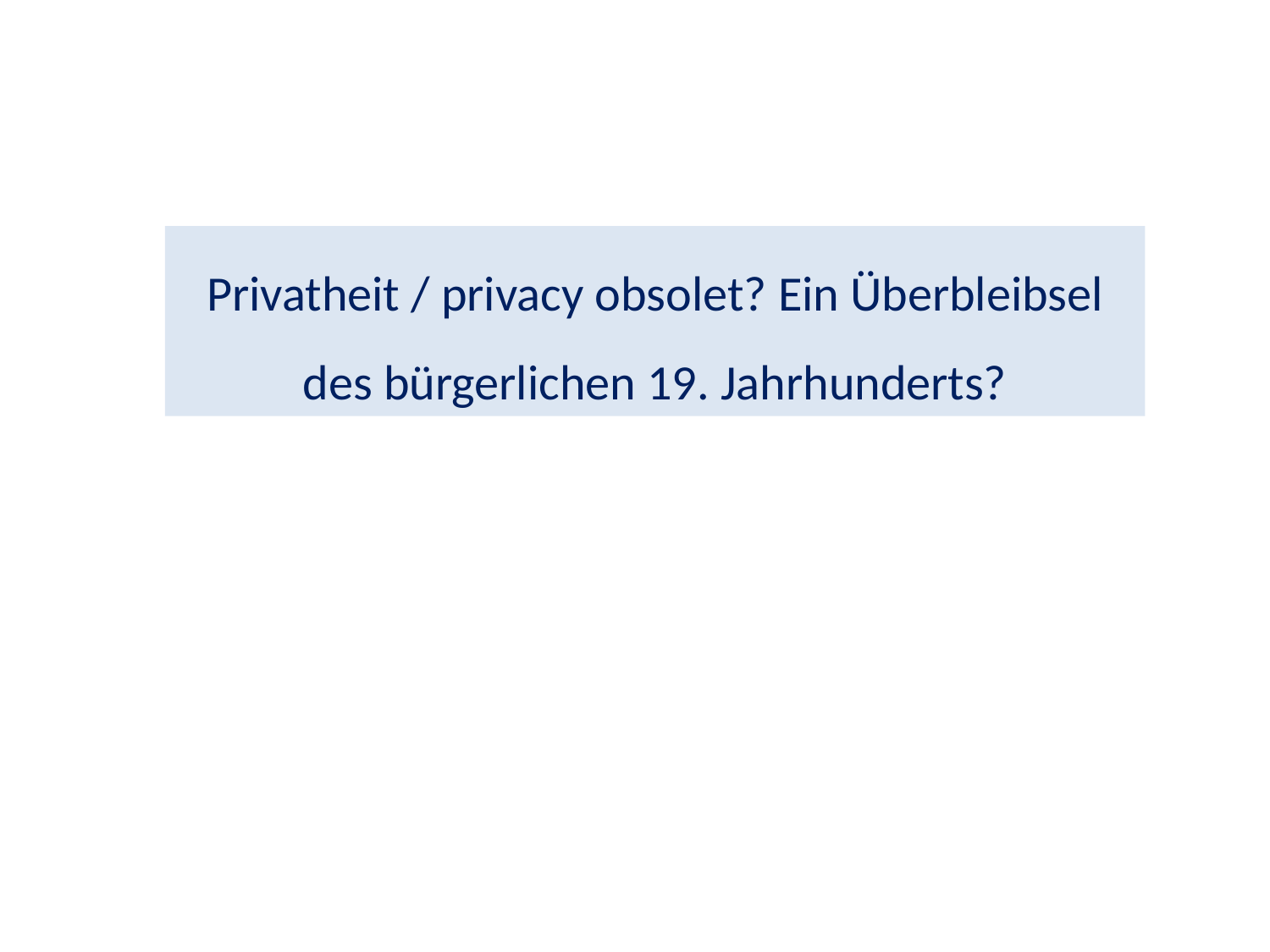

Privatheit / privacy obsolet? Ein Überbleibsel des bürgerlichen 19. Jahrhunderts?